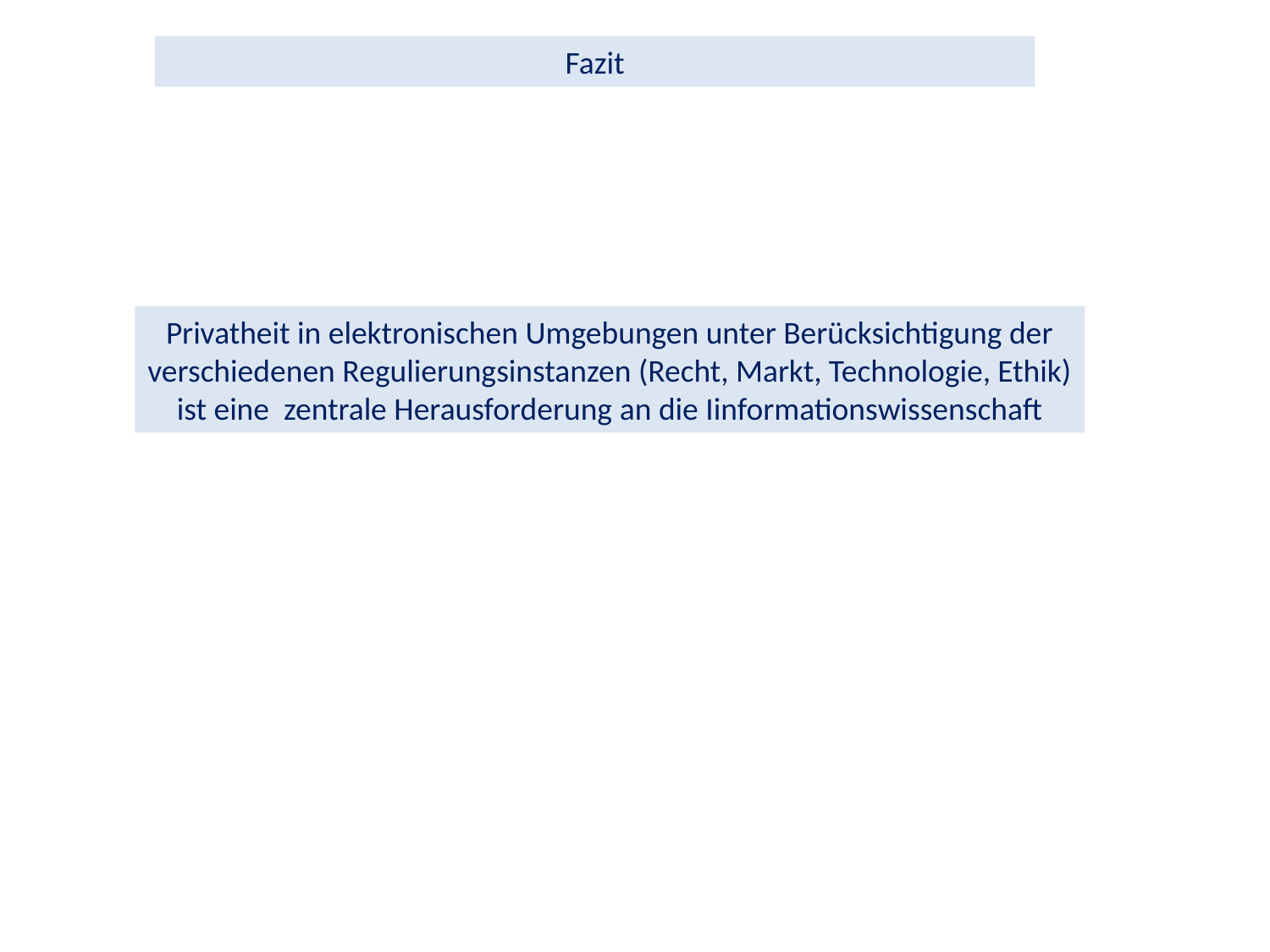

Fazit
Privatheit in elektronischen Umgebungen unter Berücksichtigung der verschiedenen Regulierungsinstanzen (Recht, Markt, Technologie, Ethik) ist eine  zentrale Herausforderung an die Iinformationswissenschaft